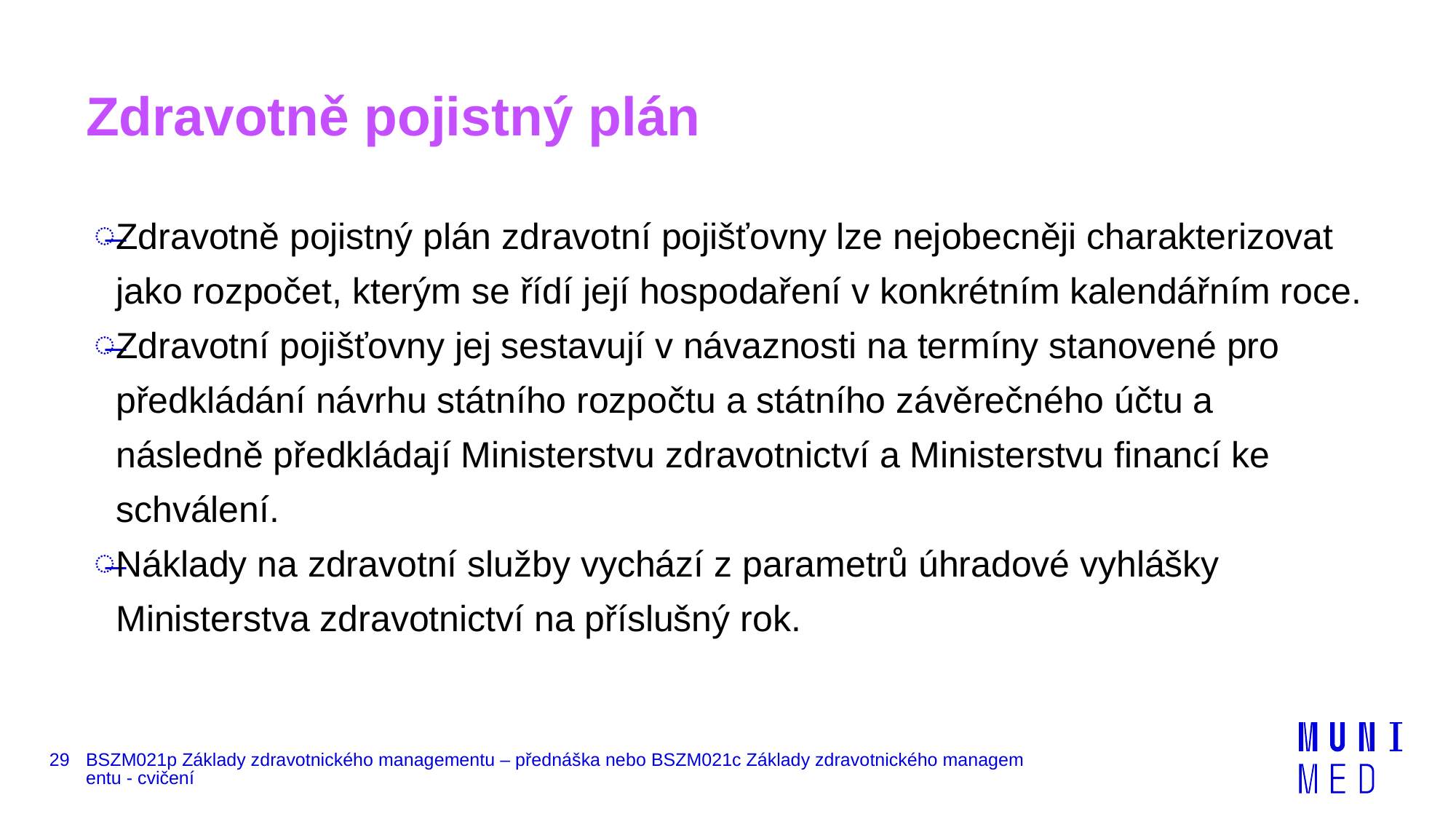

# Zdravotně pojistný plán
Zdravotně pojistný plán zdravotní pojišťovny lze nejobecněji charakterizovat jako rozpočet, kterým se řídí její hospodaření v konkrétním kalendářním roce.
Zdravotní pojišťovny jej sestavují v návaznosti na termíny stanovené pro předkládání návrhu státního rozpočtu a státního závěrečného účtu a následně předkládají Ministerstvu zdravotnictví a Ministerstvu financí ke schválení.
Náklady na zdravotní služby vychází z parametrů úhradové vyhlášky Ministerstva zdravotnictví na příslušný rok.

29
BSZM021p Základy zdravotnického managementu – přednáška nebo BSZM021c Základy zdravotnického managementu - cvičení